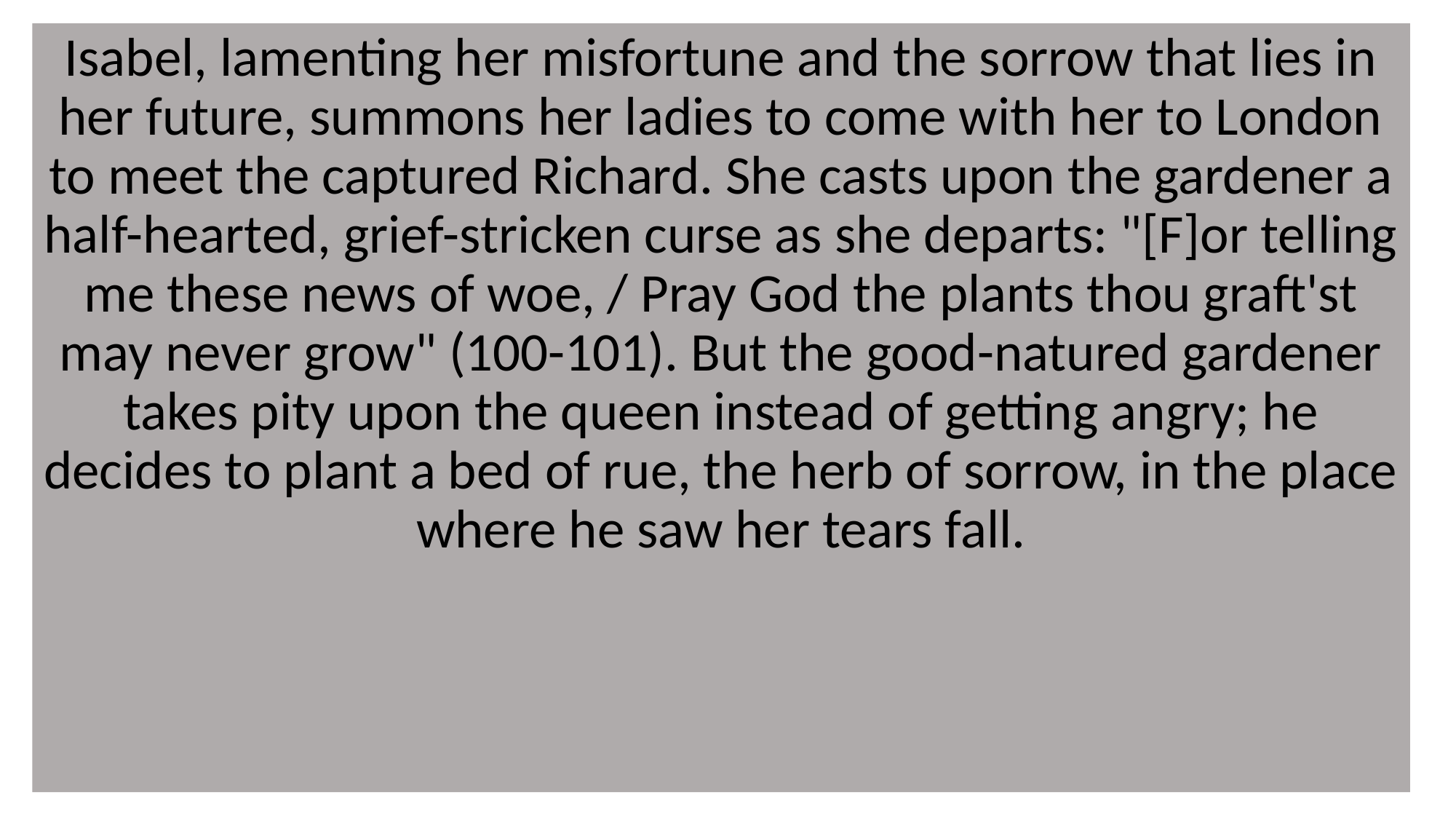

Isabel, lamenting her misfortune and the sorrow that lies in her future, summons her ladies to come with her to London to meet the captured Richard. She casts upon the gardener a half-hearted, grief-stricken curse as she departs: "[F]or telling me these news of woe, / Pray God the plants thou graft'st may never grow" (100-101). But the good-natured gardener takes pity upon the queen instead of getting angry; he decides to plant a bed of rue, the herb of sorrow, in the place where he saw her tears fall.